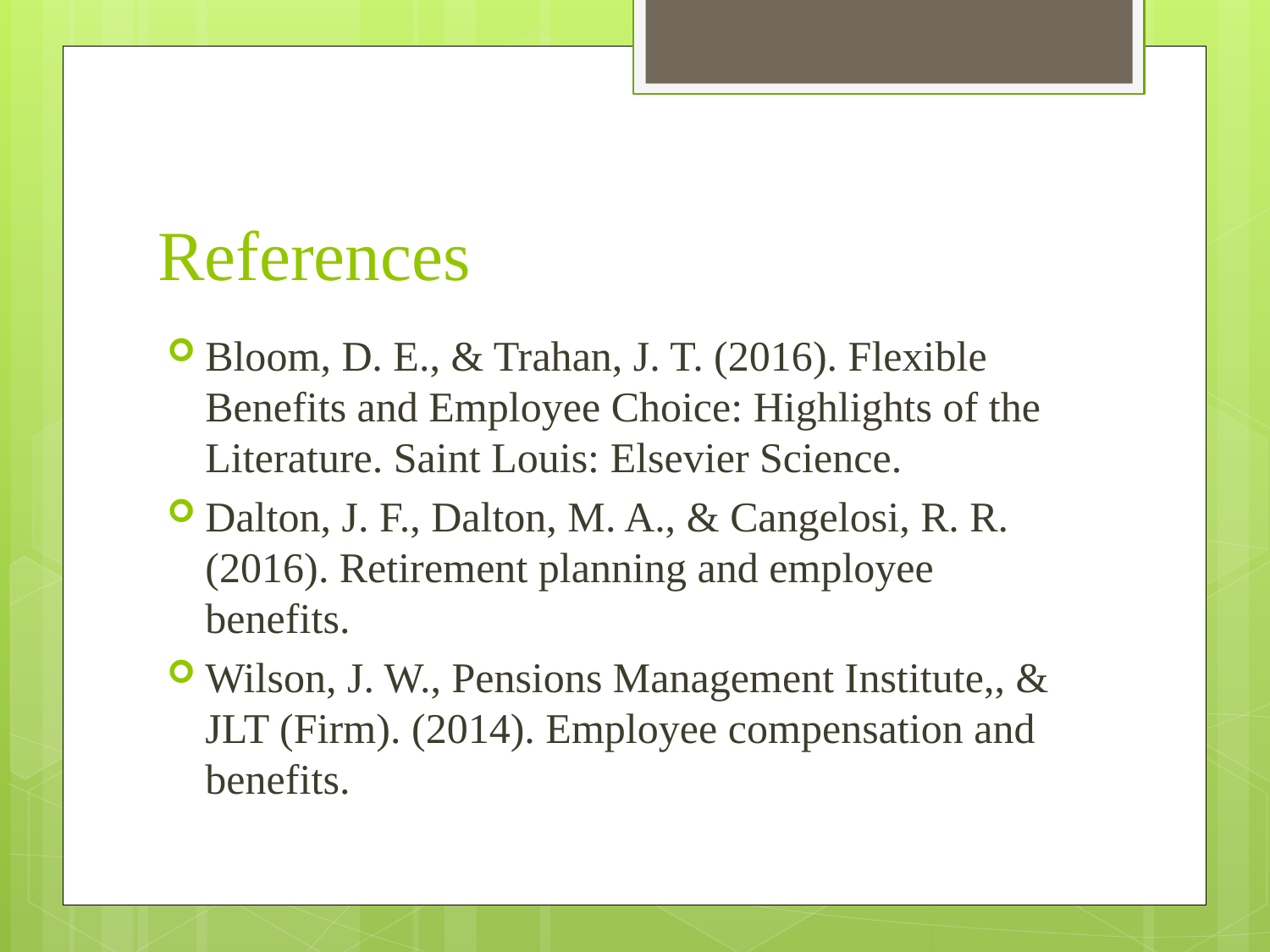

# References
Bloom, D. E., & Trahan, J. T. (2016). Flexible Benefits and Employee Choice: Highlights of the Literature. Saint Louis: Elsevier Science.
Dalton, J. F., Dalton, M. A., & Cangelosi, R. R. (2016). Retirement planning and employee benefits.
Wilson, J. W., Pensions Management Institute,, & JLT (Firm). (2014). Employee compensation and benefits.